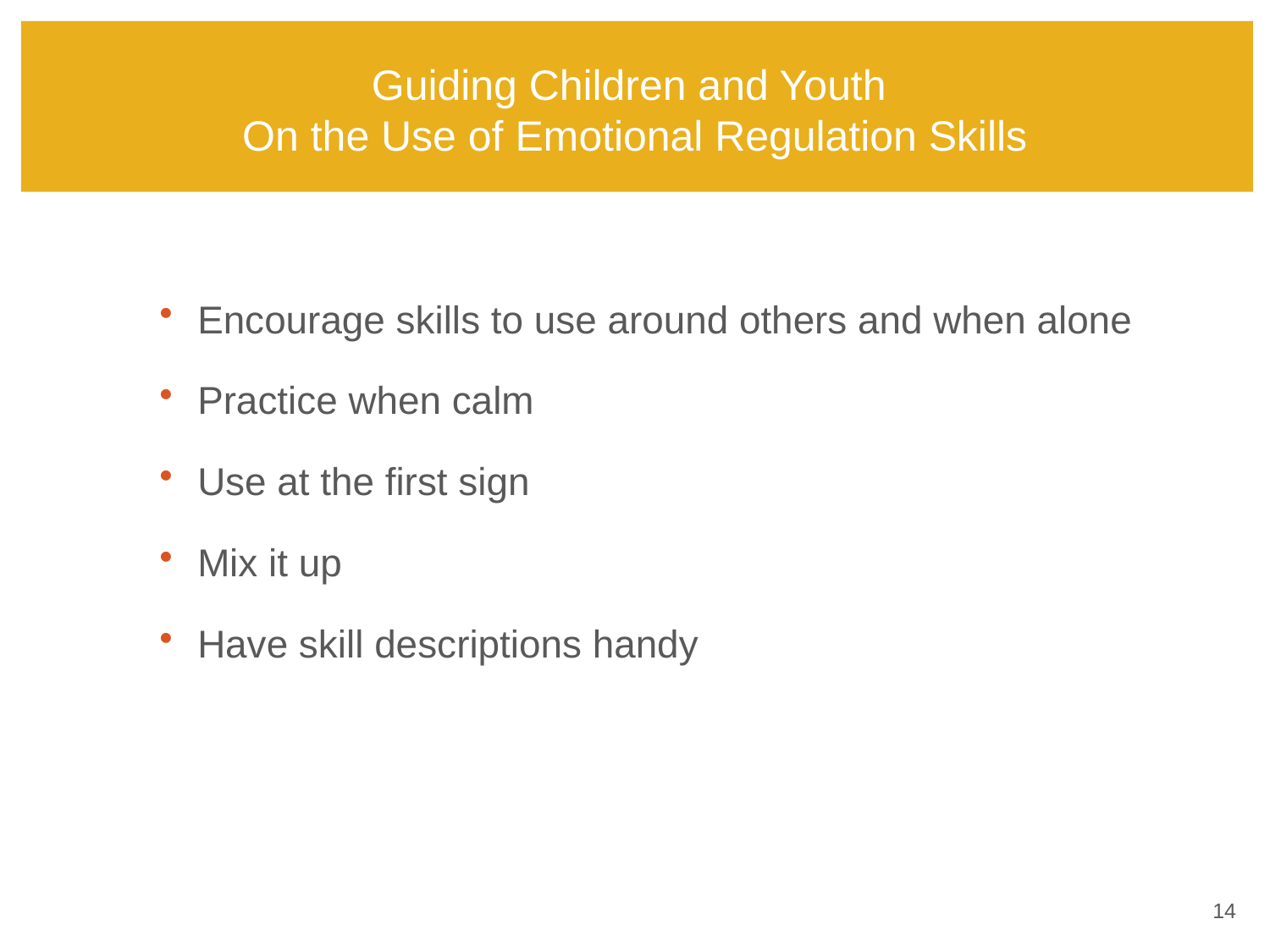

# Guiding Children and Youth On the Use of Emotional Regulation Skills
Encourage skills to use around others and when alone
Practice when calm
Use at the first sign
Mix it up
Have skill descriptions handy
14